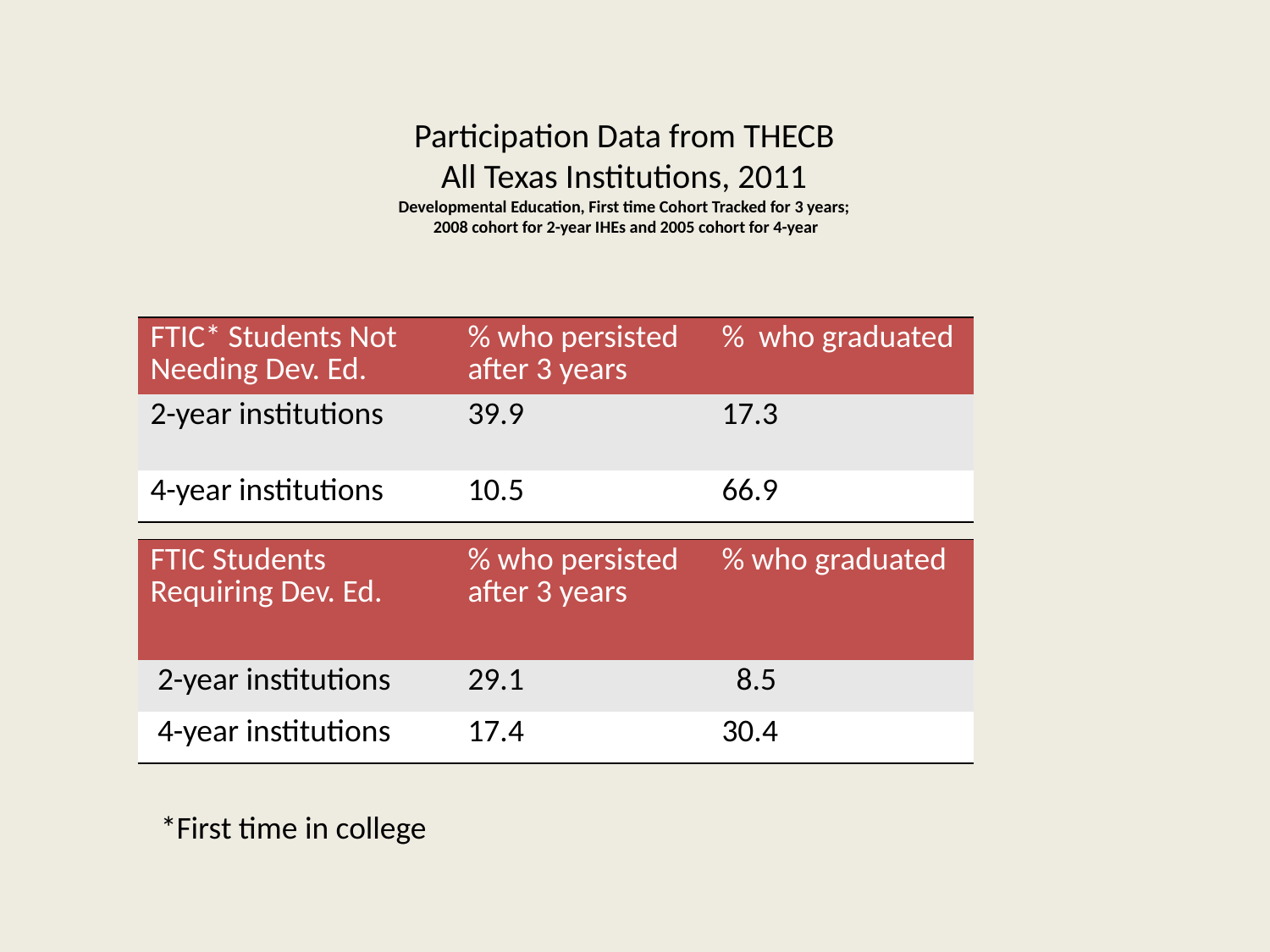

# Participation Data from THECB All Texas Institutions, 2011 Developmental Education, First time Cohort Tracked for 3 years; 2008 cohort for 2-year IHEs and 2005 cohort for 4-year
| FTIC\* Students Not Needing Dev. Ed. | % who persisted after 3 years | % who graduated |
| --- | --- | --- |
| 2-year institutions | 39.9 | 17.3 |
| 4-year institutions | 10.5 | 66.9 |
| FTIC Students Requiring Dev. Ed. | % who persisted after 3 years | % who graduated |
| --- | --- | --- |
| 2-year institutions | 29.1 | 8.5 |
| 4-year institutions | 17.4 | 30.4 |
*First time in college